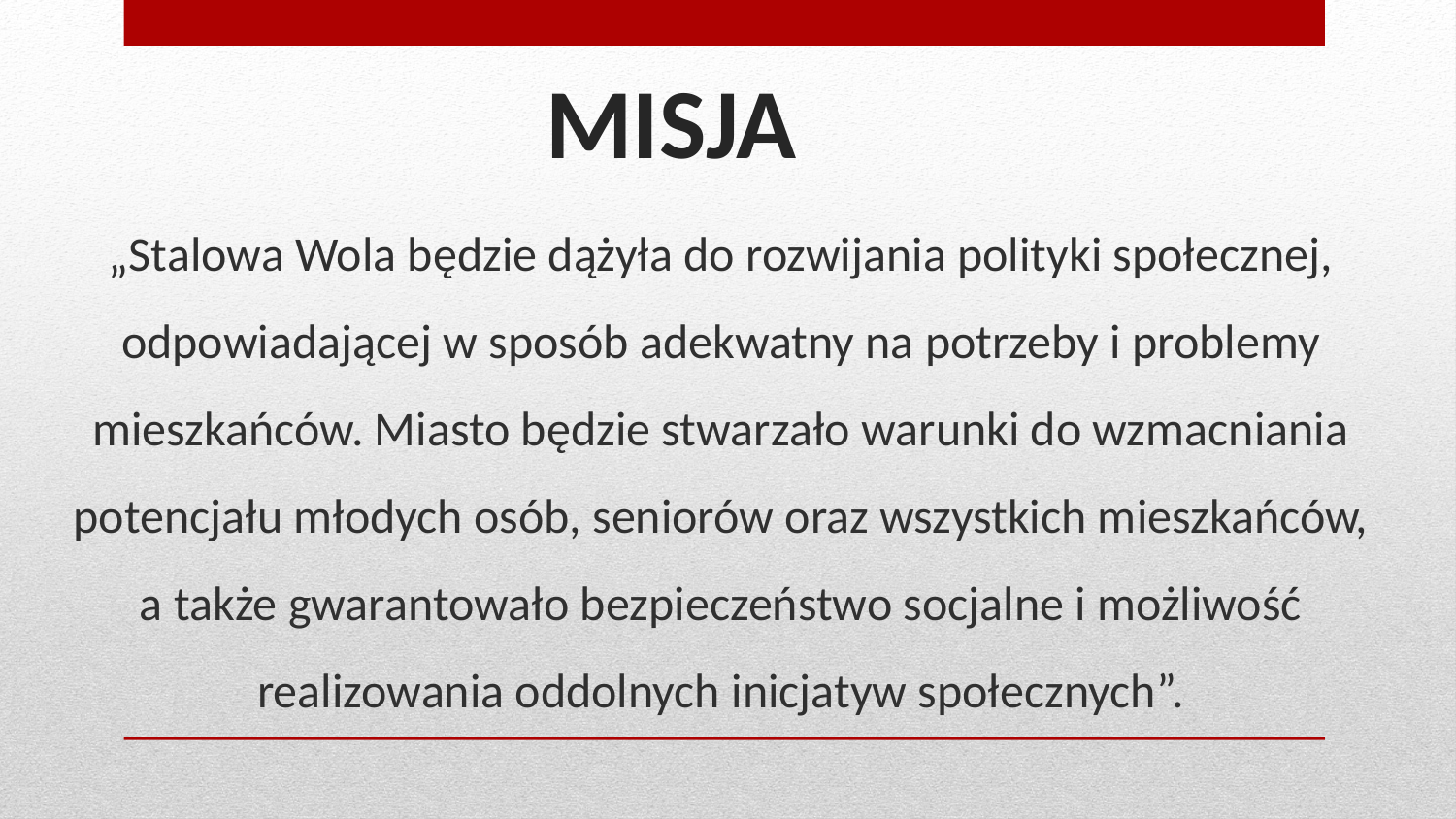

# MISJA
„Stalowa Wola będzie dążyła do rozwijania polityki społecznej, odpowiadającej w sposób adekwatny na potrzeby i problemy mieszkańców. Miasto będzie stwarzało warunki do wzmacniania potencjału młodych osób, seniorów oraz wszystkich mieszkańców, a także gwarantowało bezpieczeństwo socjalne i możliwość realizowania oddolnych inicjatyw społecznych”.